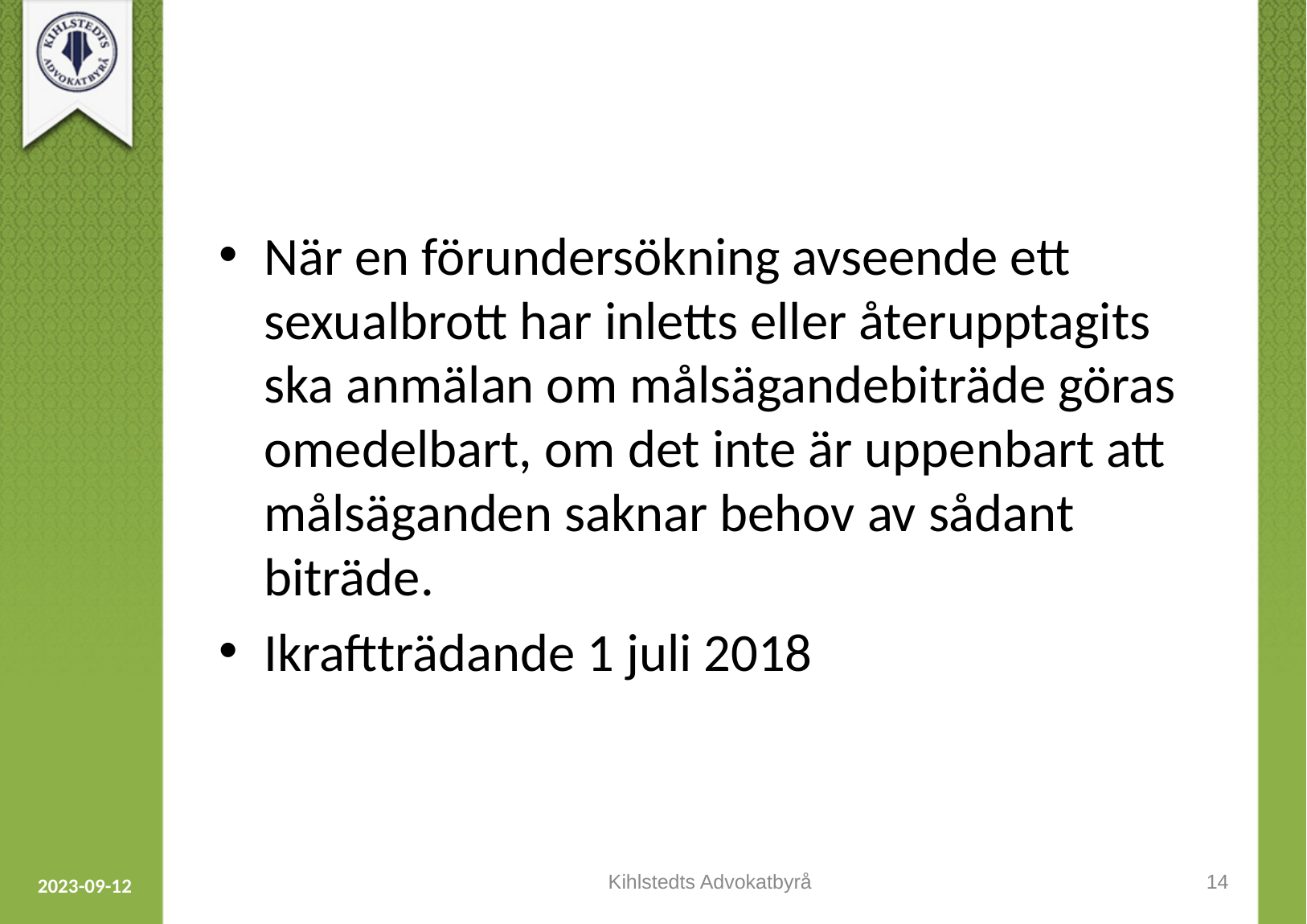

#
När en förundersökning avseende ett sexualbrott har inletts eller återupptagits ska anmälan om målsägandebiträde göras omedelbart, om det inte är uppenbart att målsäganden saknar behov av sådant biträde.
Ikraftträdande 1 juli 2018
Kihlstedts Advokatbyrå
14
2023-09-12